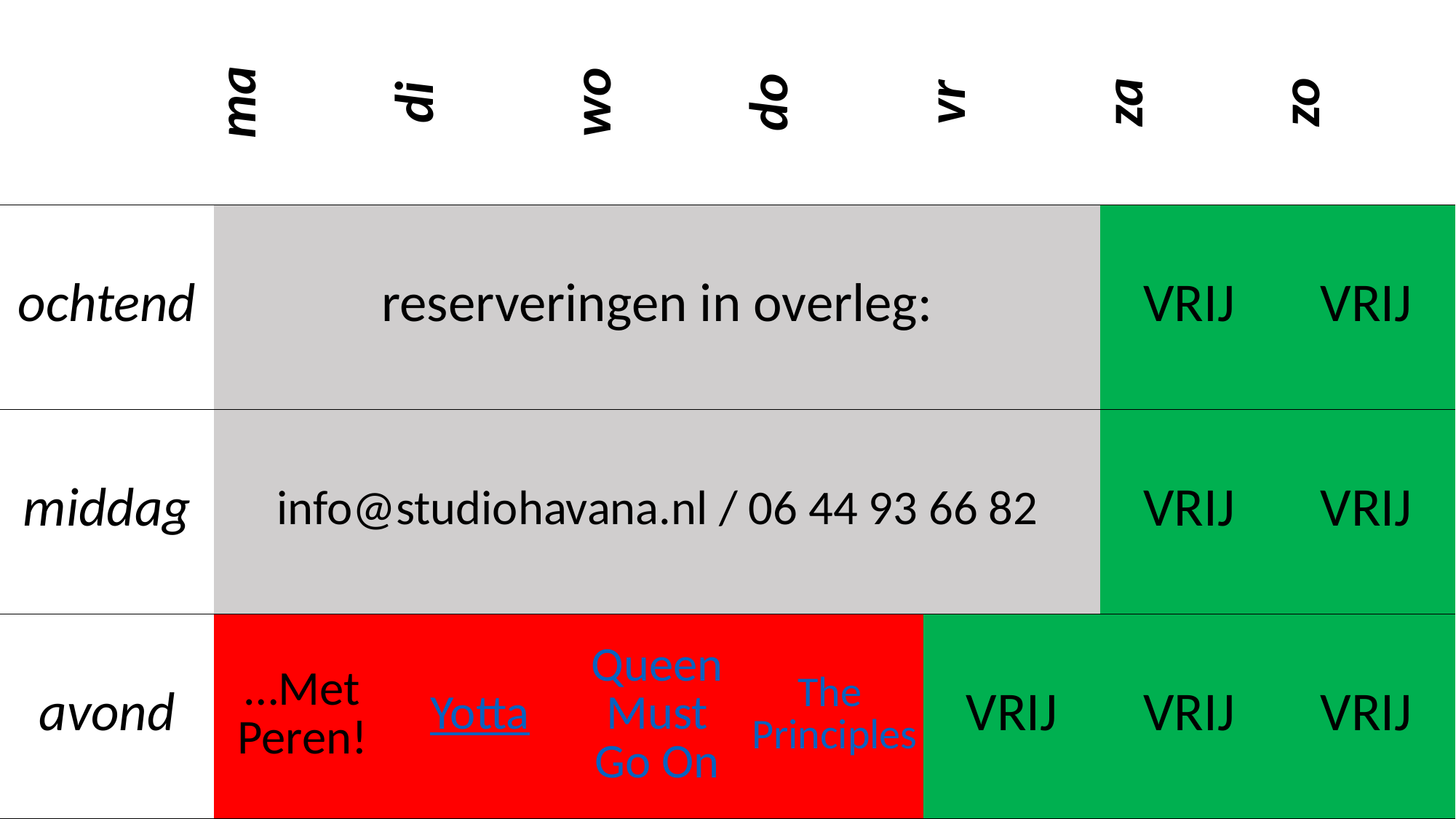

|  | ma | di | wo | do | vr | za | zo |
| --- | --- | --- | --- | --- | --- | --- | --- |
| ochtend | reserveringen in overleg: |  |  |  |  | VRIJ | VRIJ |
| middag | info@studiohavana.nl / 06 44 93 66 82 |  |  |  |  | VRIJ | VRIJ |
| avond | …Met Peren! | Yotta | Queen Must Go On | The Principles | VRIJ | VRIJ | VRIJ |